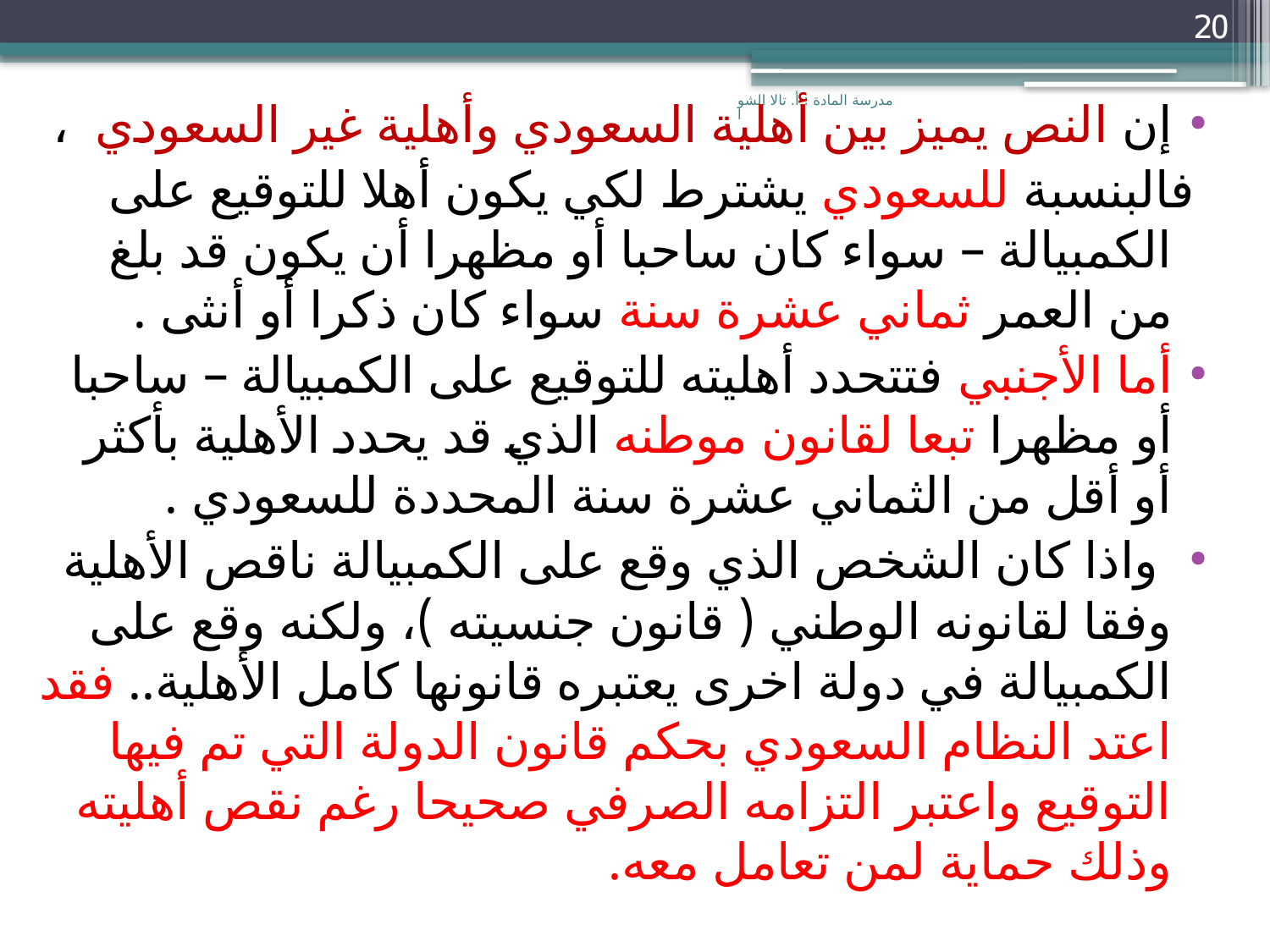

20
مدرسة المادة : أ. تالا الشوا
إن النص يميز بين أهلية السعودي وأهلية غير السعودي  ،
 فالبنسبة للسعودي يشترط لكي يكون أهلا للتوقيع على الكمبيالة – سواء كان ساحبا أو مظهرا أن يكون قد بلغ من العمر ثماني عشرة سنة سواء كان ذكرا أو أنثى .
أما الأجنبي فتتحدد أهليته للتوقيع على الكمبيالة – ساحبا أو مظهرا تبعا لقانون موطنه الذي قد يحدد الأهلية بأكثر أو أقل من الثماني عشرة سنة المحددة للسعودي .
 واذا كان الشخص الذي وقع على الكمبيالة ناقص الأهلية وفقا لقانونه الوطني ( قانون جنسيته )، ولكنه وقع على الكمبيالة في دولة اخرى يعتبره قانونها كامل الأهلية.. فقد اعتد النظام السعودي بحكم قانون الدولة التي تم فيها التوقيع واعتبر التزامه الصرفي صحيحا رغم نقص أهليته وذلك حماية لمن تعامل معه.